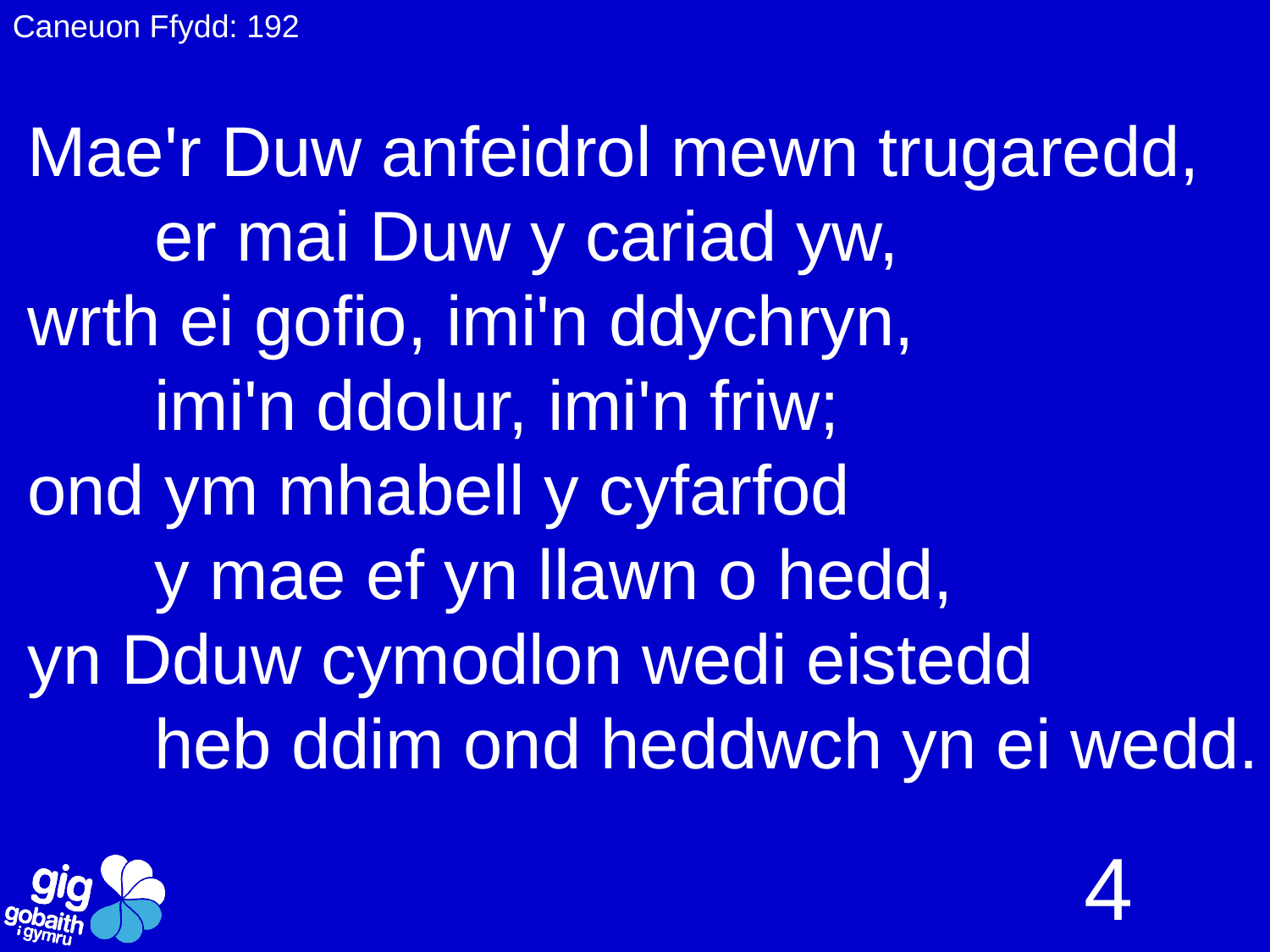

Caneuon Ffydd: 192

Mae'r Duw anfeidrol mewn trugaredd,
	er mai Duw y cariad yw,
wrth ei gofio, imi'n ddychryn,
	imi'n ddolur, imi'n friw;
ond ym mhabell y cyfarfod
	y mae ef yn llawn o hedd,
yn Dduw cymodlon wedi eistedd
	heb ddim ond heddwch yn ei wedd.
4